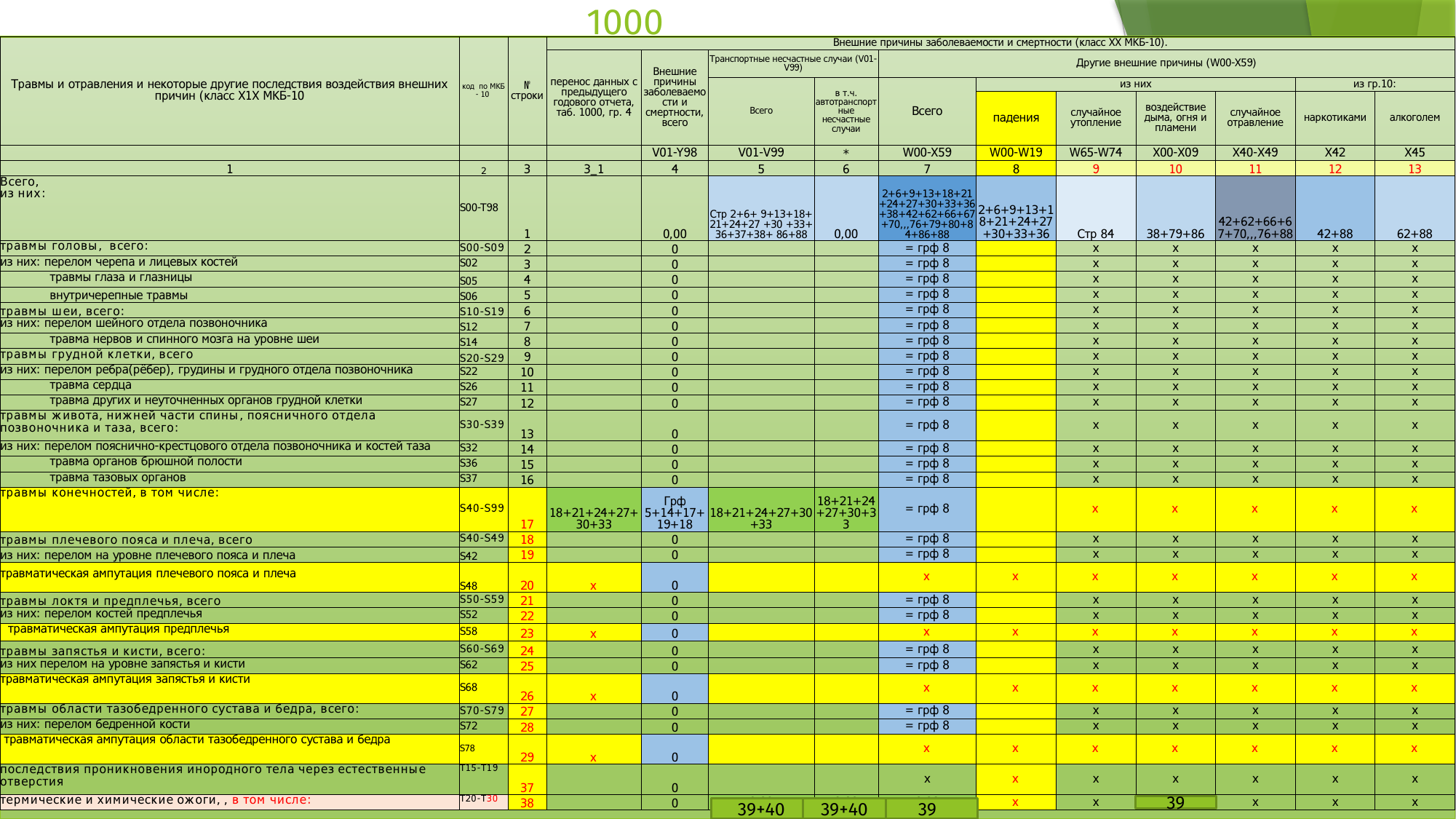

# 1000

| Травмы и отравления и некоторые другие последствия воздействия внешних причин (класс Х1Х МКБ-10 | код по МКБ - 10 | № строки | Внешние причины заболеваемости и смертности (класс ХХ МКБ-10). |  |  |  |  |  |  |  |  |  |  |
| --- | --- | --- | --- | --- | --- | --- | --- | --- | --- | --- | --- | --- | --- |
|  |  |  | перенос данных с предыдущего годового отчета, таб. 1000, гр. 4 | Внешние причины заболеваемости и смертности, всего | Транспортные несчастные случаи (V01-V99) |  | Другие внешние причины (W00-X59) |  |  |  |  |  |  |
|  |  |  |  |  | Всего | в т.ч. автотранспортные несчастные случаи | Всего | из них |  |  |  | из гр.10: |  |
|  |  |  |  |  |  |  |  | падения | случайное утопление | воздействие дыма, огня и пламени | случайное отравление | наркотиками | алкоголем |
|  |  |  |  | V01-Y98 | V01-V99 | \* | W00-X59 | W00-W19 | W65-W74 | Х00-Х09 | Х40-Х49 | Х42 | Х45 |
| 1 | 2 | 3 | 3\_1 | 4 | 5 | 6 | 7 | 8 | 9 | 10 | 11 | 12 | 13 |
| Всего, из них: | S00-T98 | 1 |  | 0,00 | Стр 2+6+ 9+13+18+ 21+24+27 +30 +33+ 36+37+38+ 86+88 | 0,00 | 2+6+9+13+18+21+24+27+30+33+36+38+42+62+66+67+70,,,76+79+80+84+86+88 | 2+6+9+13+18+21+24+27+30+33+36 | Стр 84 | 38+79+86 | 42+62+66+67+70,,,76+88 | 42+88 | 62+88 |
| травмы головы, всего: | S00-S09 | 2 |  | 0 |  |  | = грф 8 |  | х | х | х | х | х |
| из них: перелом черепа и лицевых костей | S02 | 3 |  | 0 |  |  | = грф 8 |  | х | х | х | х | х |
| травмы глаза и глазницы | S05 | 4 |  | 0 |  |  | = грф 8 |  | х | х | х | х | х |
| внутричерепные травмы | S06 | 5 |  | 0 |  |  | = грф 8 |  | х | х | х | х | х |
| травмы шеи, всего: | S10-S19 | 6 |  | 0 |  |  | = грф 8 |  | х | х | х | х | х |
| из них: перелом шейного отдела позвоночника | S12 | 7 |  | 0 |  |  | = грф 8 |  | х | х | х | х | х |
| травма нервов и спинного мозга на уровне шеи | S14 | 8 |  | 0 |  |  | = грф 8 |  | х | х | х | х | х |
| травмы грудной клетки, всего | S20-S29 | 9 |  | 0 |  |  | = грф 8 |  | х | х | х | х | х |
| из них: перелом ребра(рёбер), грудины и грудного отдела позвоночника | S22 | 10 |  | 0 |  |  | = грф 8 |  | х | х | х | х | х |
| травма сердца | S26 | 11 |  | 0 |  |  | = грф 8 |  | х | х | х | х | х |
| травма других и неуточненных органов грудной клетки | S27 | 12 |  | 0 |  |  | = грф 8 |  | х | х | х | х | х |
| травмы живота, нижней части спины, поясничного отдела позвоночника и таза, всего: | S30-S39 | 13 |  | 0 |  |  | = грф 8 |  | х | х | х | х | х |
| из них: перелом пояснично-крестцового отдела позвоночника и костей таза | S32 | 14 |  | 0 |  |  | = грф 8 |  | х | х | х | х | х |
| травма органов брюшной полости | S36 | 15 |  | 0 |  |  | = грф 8 |  | х | х | х | х | х |
| травма тазовых органов | S37 | 16 |  | 0 |  |  | = грф 8 |  | х | х | х | х | х |
| травмы конечностей, в том числе: | S40-S99 | 17 | 18+21+24+27+30+33 | Грф 5+14+17+19+18 | 18+21+24+27+30+33 | 18+21+24+27+30+33 | = грф 8 |  | х | х | х | х | х |
| травмы плечевого пояса и плеча, всего | S40-S49 | 18 |  | 0 |  |  | = грф 8 |  | х | х | х | х | х |
| из них: перелом на уровне плечевого пояса и плеча | S42 | 19 |  | 0 |  |  | = грф 8 |  | х | х | х | х | х |
| травматическая ампутация плечевого пояса и плеча | S48 | 20 | x | 0 |  |  | х | х | х | х | х | х | х |
| травмы локтя и предплечья, всего | S50-S59 | 21 |  | 0 |  |  | = грф 8 |  | х | х | х | х | х |
| из них: перелом костей предплечья | S52 | 22 |  | 0 |  |  | = грф 8 |  | х | х | х | х | х |
| травматическая ампутация предплечья | S58 | 23 | x | 0 |  |  | х | х | х | х | х | х | х |
| травмы запястья и кисти, всего: | S60-S69 | 24 |  | 0 |  |  | = грф 8 |  | х | х | х | х | х |
| из них перелом на уровне запястья и кисти | S62 | 25 |  | 0 |  |  | = грф 8 |  | х | х | х | х | х |
| травматическая ампутация запястья и кисти | S68 | 26 | x | 0 |  |  | х | х | х | х | х | х | х |
| травмы области тазобедренного сустава и бедра, всего: | S70-S79 | 27 |  | 0 |  |  | = грф 8 |  | х | х | х | х | х |
| из них: перелом бедренной кости | S72 | 28 |  | 0 |  |  | = грф 8 |  | х | х | х | х | х |
| травматическая ампутация области тазобедренного сустава и бедра | S78 | 29 | x | 0 |  |  | х | х | х | х | х | х | х |
| последствия проникновения инородного тела через естественные отверстия | Т15-Т19 | 37 |  | 0 |  |  | х | х | х | х | х | х | х |
| термические и химические ожоги, , в том числе: | Т20-Т30 | 38 |  | 0 | 0,00 | 0,00 | 0,00 | х | х | 0,00 | х | х | х |
39
39+40
39
39+40